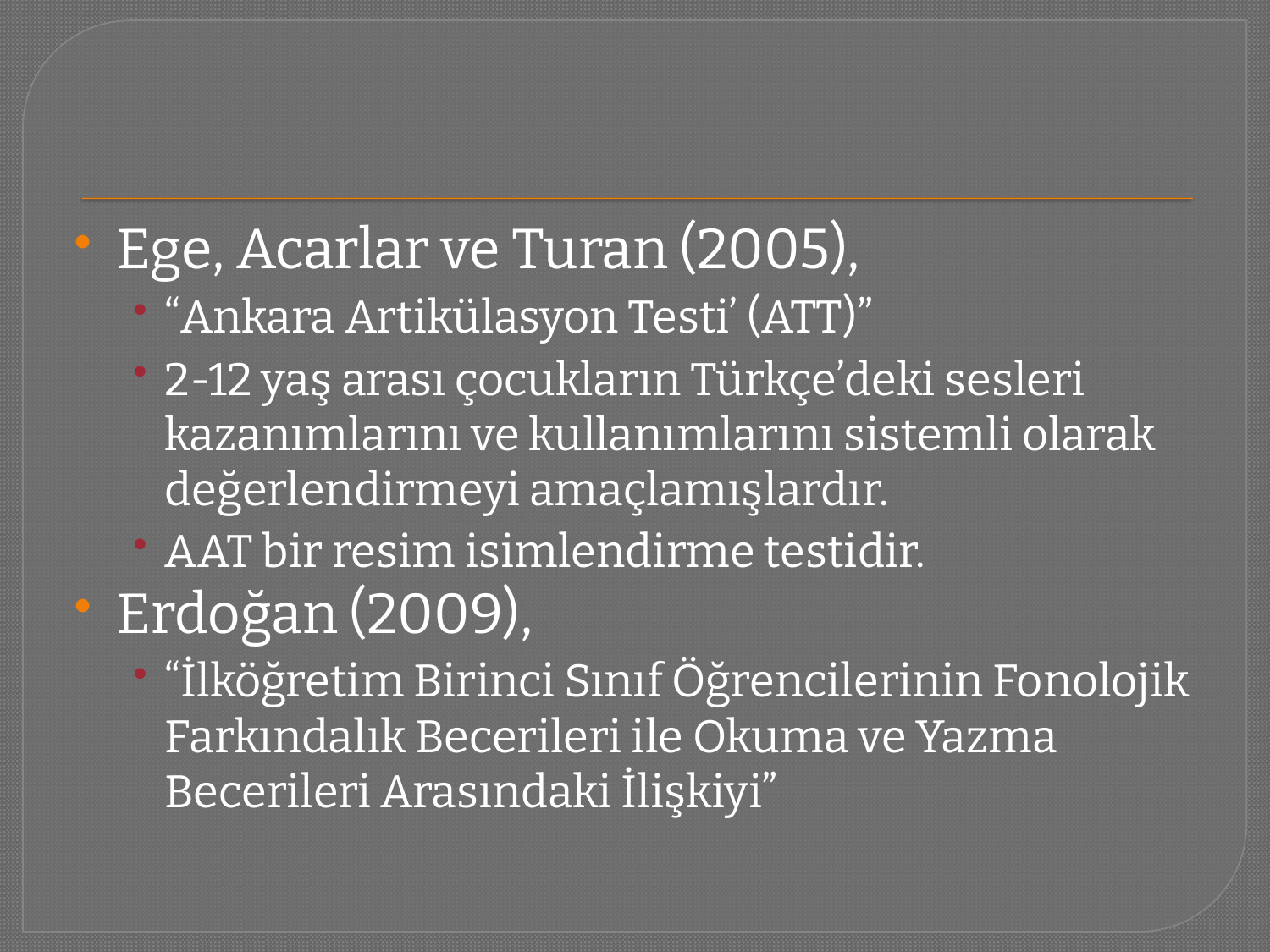

#
Ege, Acarlar ve Turan (2005),
“Ankara Artikülasyon Testi’ (ATT)”
2-12 yaş arası çocukların Türkçe’deki sesleri kazanımlarını ve kullanımlarını sistemli olarak değerlendirmeyi amaçlamışlardır.
AAT bir resim isimlendirme testidir.
Erdoğan (2009),
“İlköğretim Birinci Sınıf Öğrencilerinin Fonolojik Farkındalık Becerileri ile Okuma ve Yazma Becerileri Arasındaki İlişkiyi”